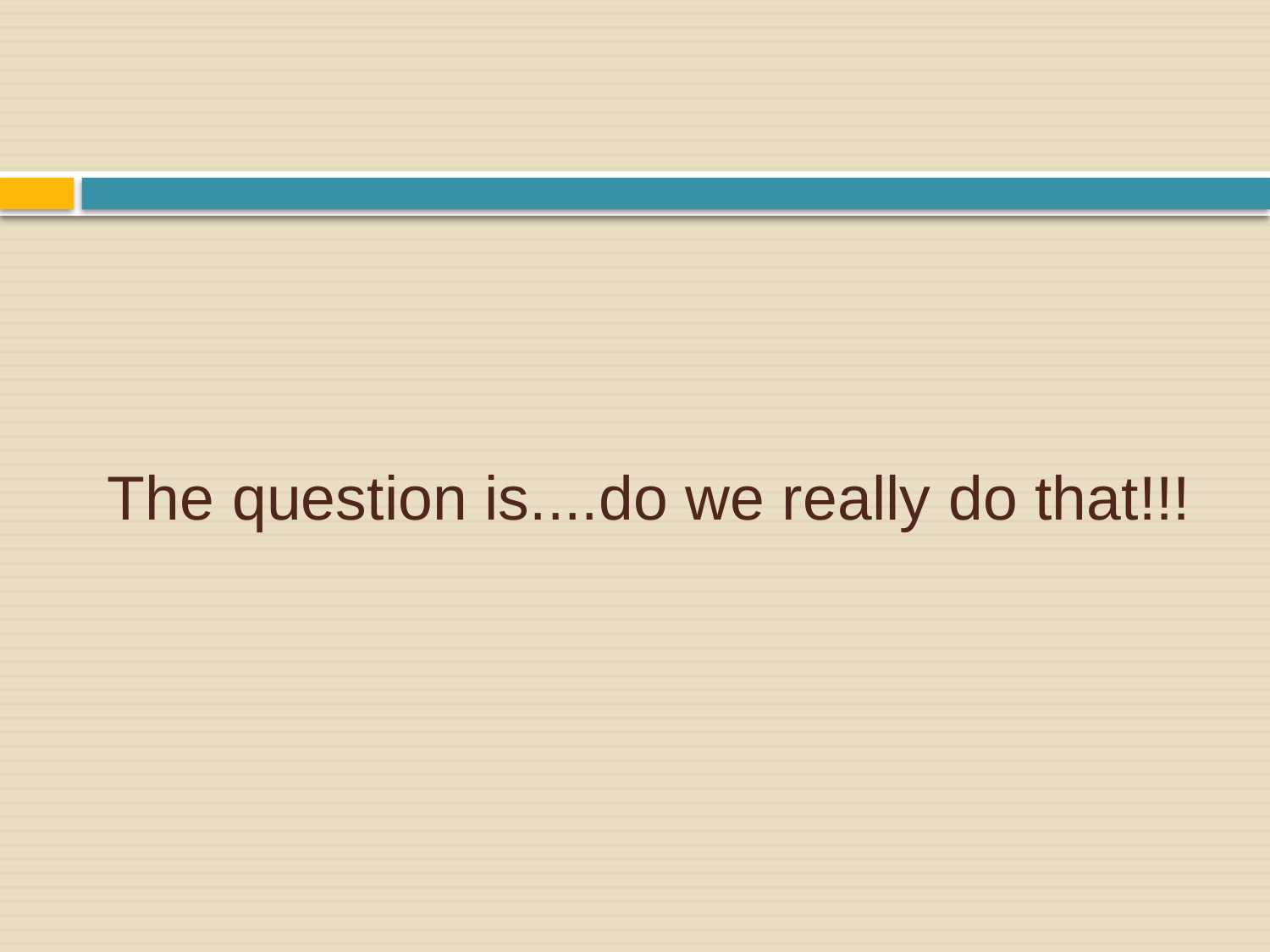

# The question is....do we really do that!!!